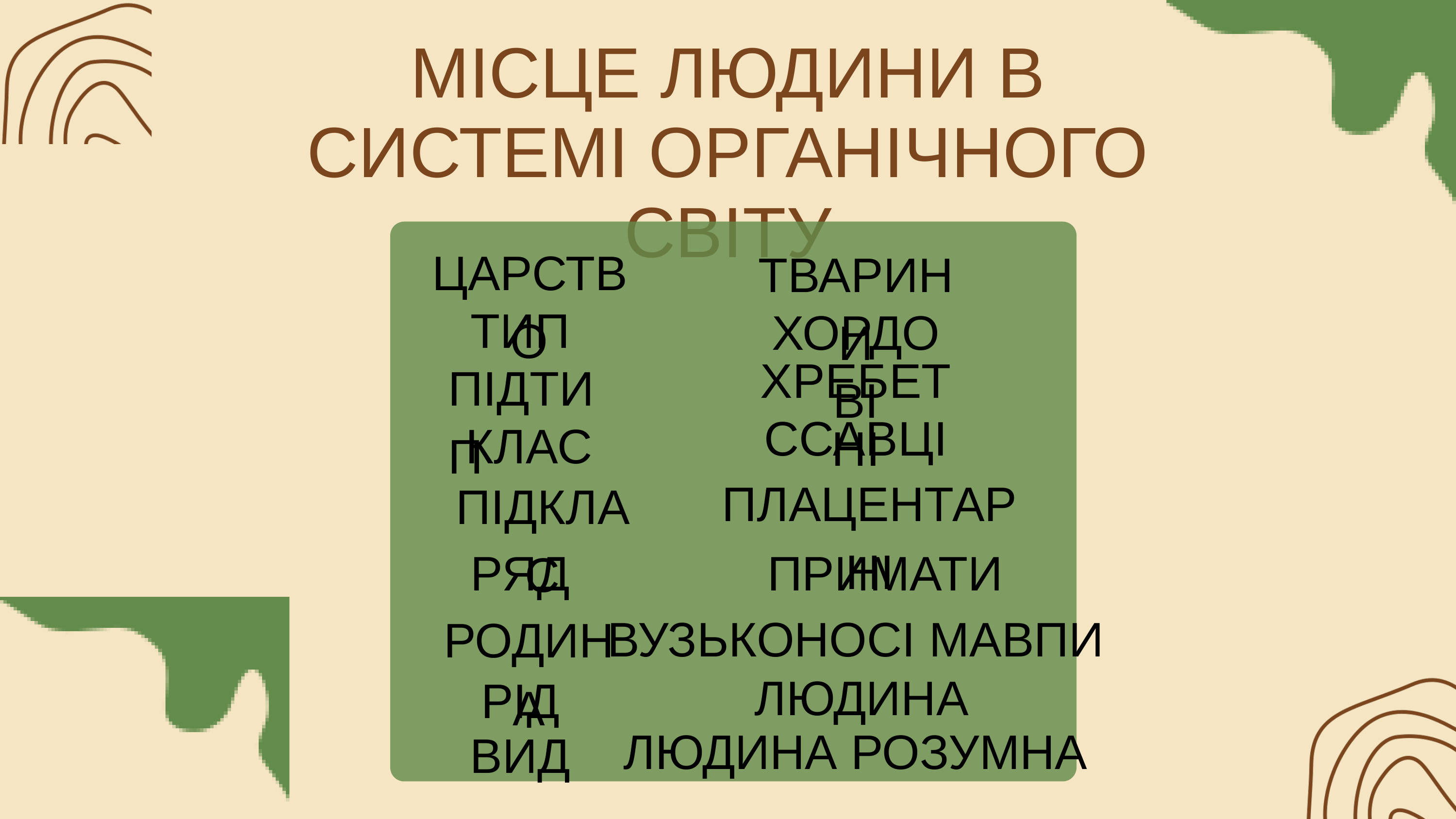

МІСЦЕ ЛЮДИНИ В СИСТЕМІ ОРГАНІЧНОГО СВІТУ

ЦАРСТВО
ТВАРИНИ
ТИП
ХОРДОВІ
ХРЕБЕТНІ
ПІДТИП
ССАВЦІ
КЛАС
ПЛАЦЕНТАРНІ
ПІДКЛАС
РЯД
ПРИМАТИ

ВУЗЬКОНОСІ МАВПИ
РОДИНА
ЛЮДИНА
РІД

ЛЮДИНА РОЗУМНА
ВИД